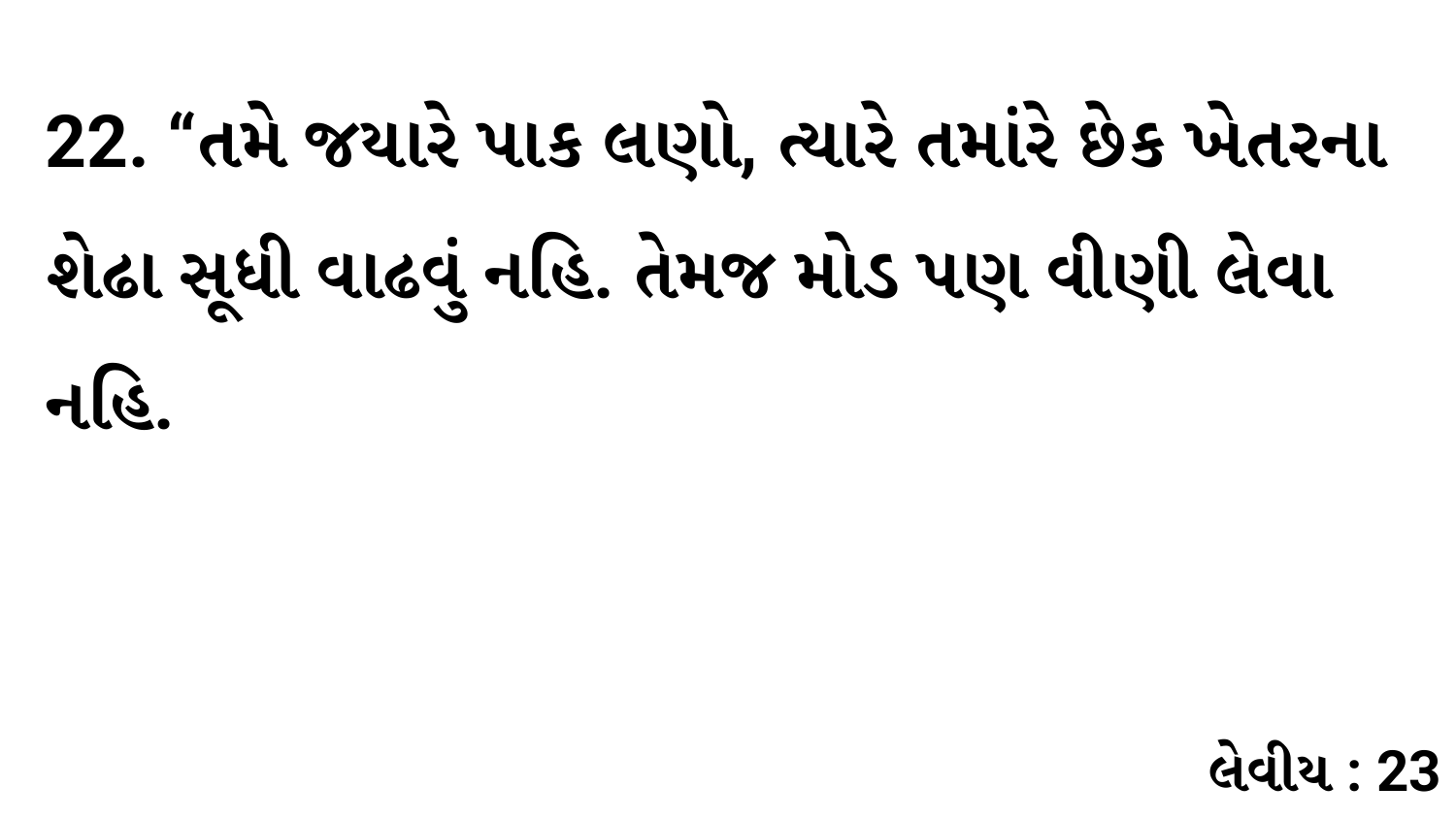

22. “તમે જયારે પાક લણો, ત્યારે તમાંરે છેક ખેતરના શેઢા સૂધી વાઢવું નહિ. તેમજ મોડ પણ વીણી લેવા નહિ.
લેવીય : 23